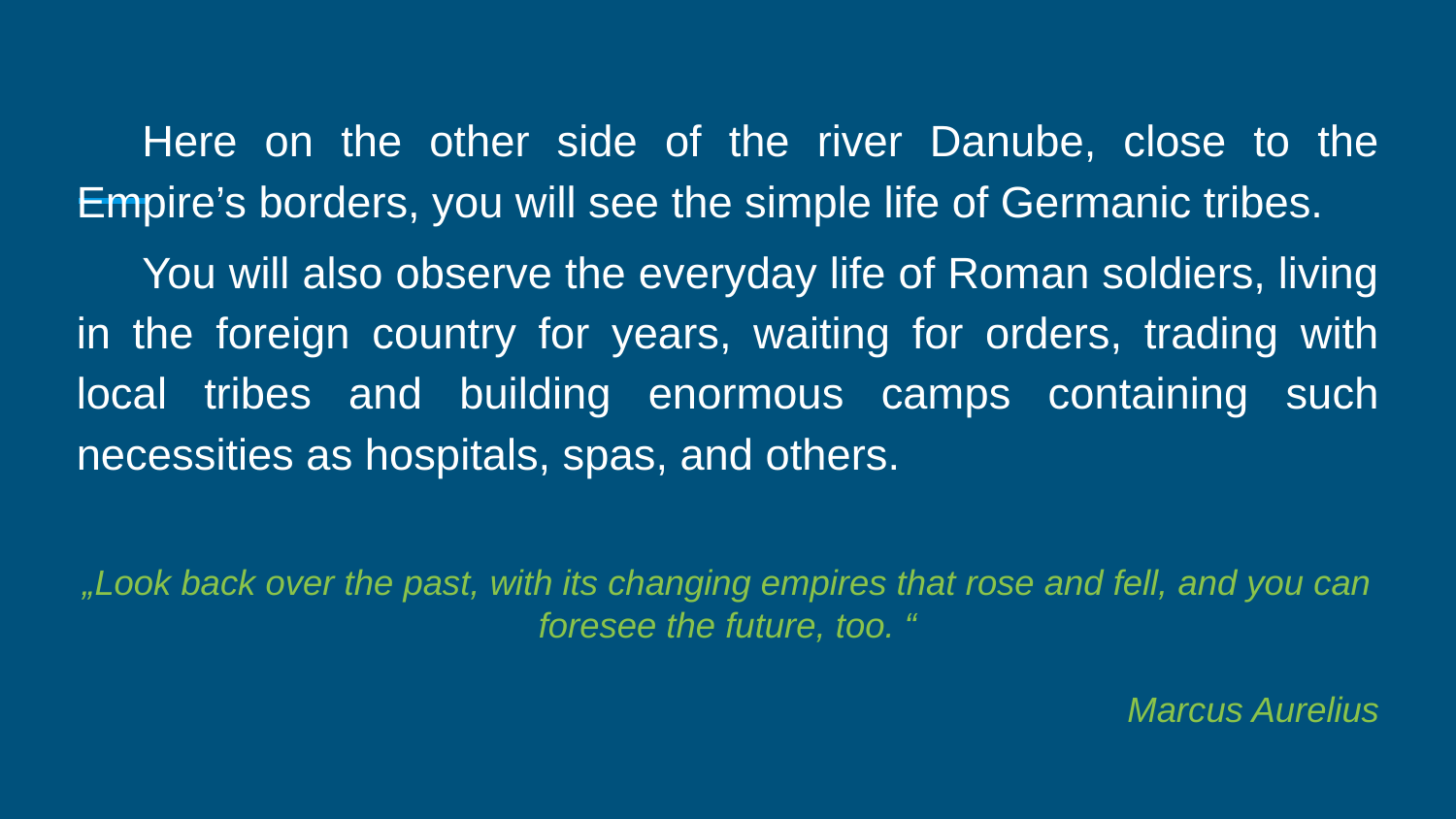

Here on the other side of the river Danube, close to the Empire’s borders, you will see the simple life of Germanic tribes.
You will also observe the everyday life of Roman soldiers, living in the foreign country for years, waiting for orders, trading with local tribes and building enormous camps containing such necessities as hospitals, spas, and others.

„Look back over the past, with its changing empires that rose and fell, and you can foresee the future, too. “

Marcus Aurelius